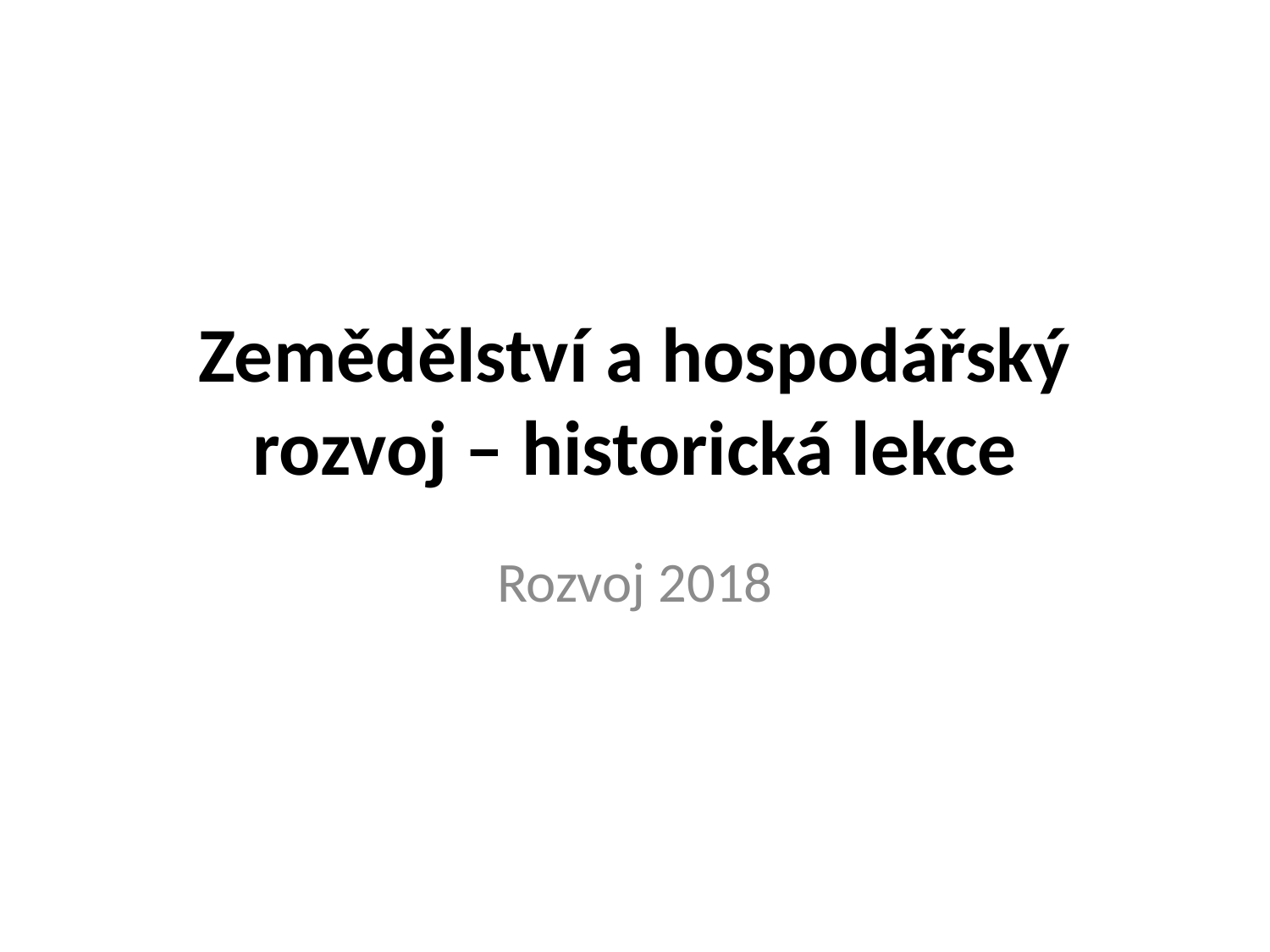

# Zemědělství a hospodářský rozvoj – historická lekce
Rozvoj 2018